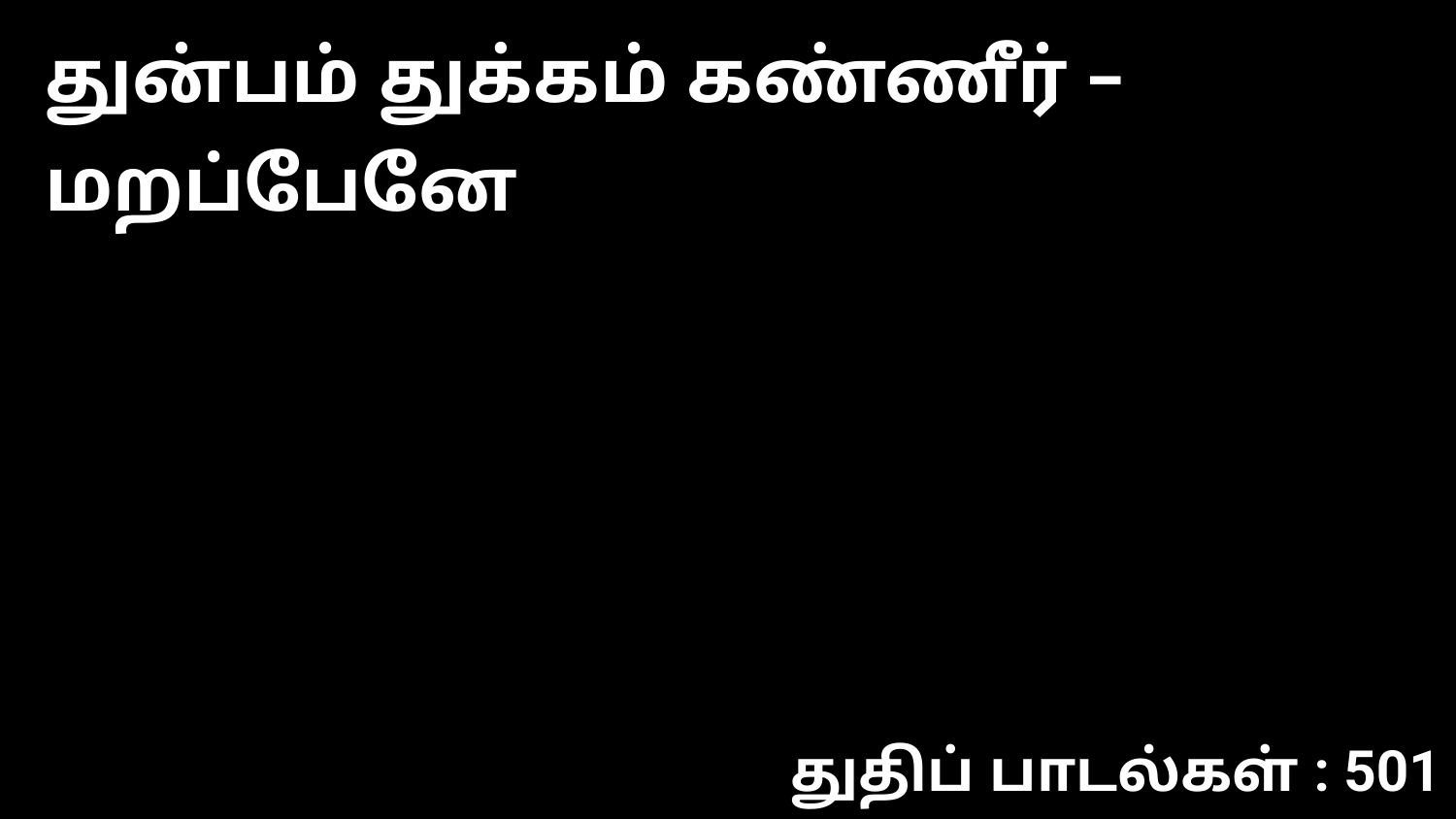

துன்பம் துக்கம் கண்ணீர் – மறப்பேனே
துதிப் பாடல்கள் : 501